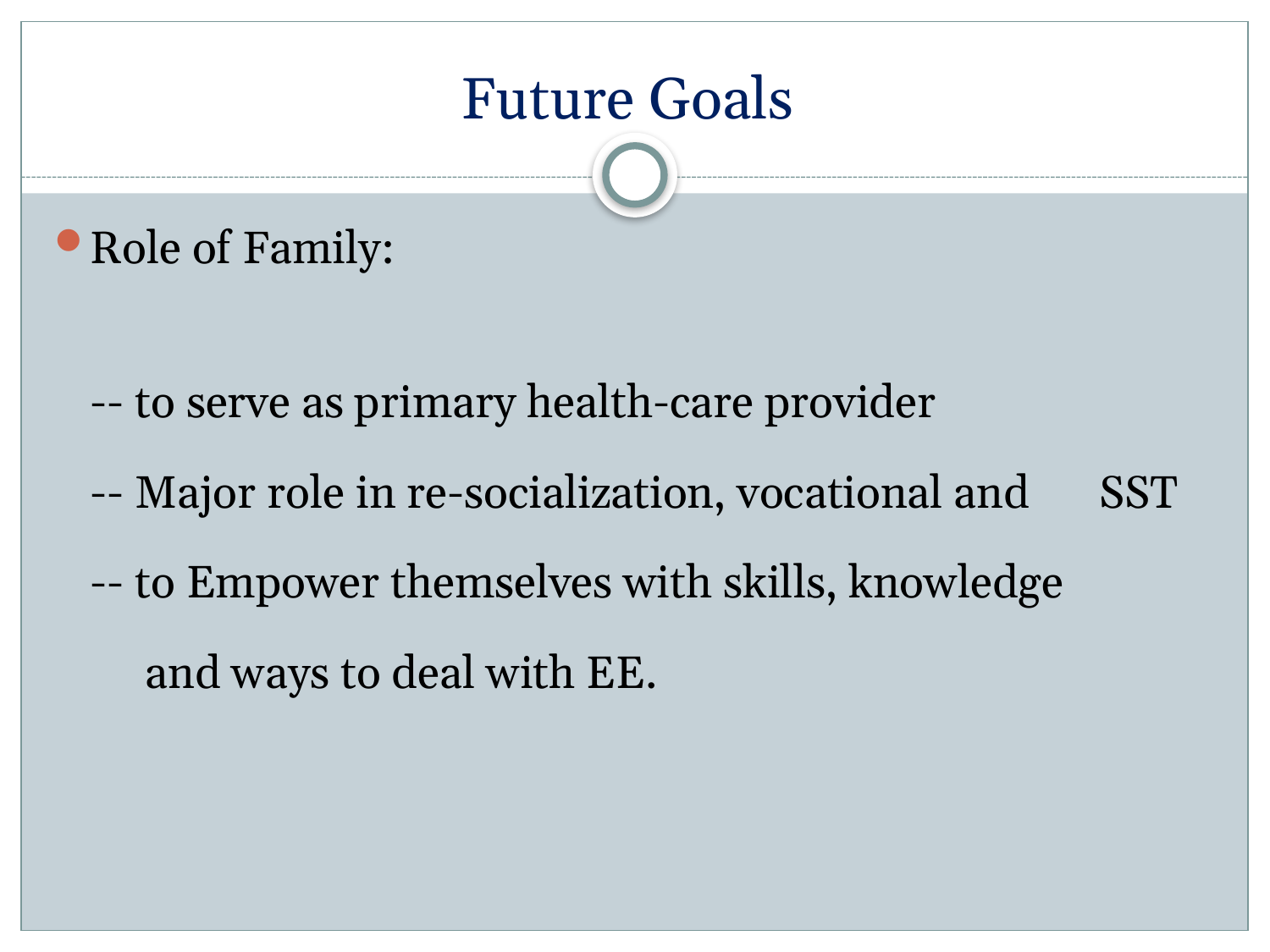

# Future Goals
Role of Family:

		-- to serve as primary health-care provider
		-- Major role in re-socialization, vocational and 		    SST
		-- to Empower themselves with skills, knowledge
		     and ways to deal with EE.